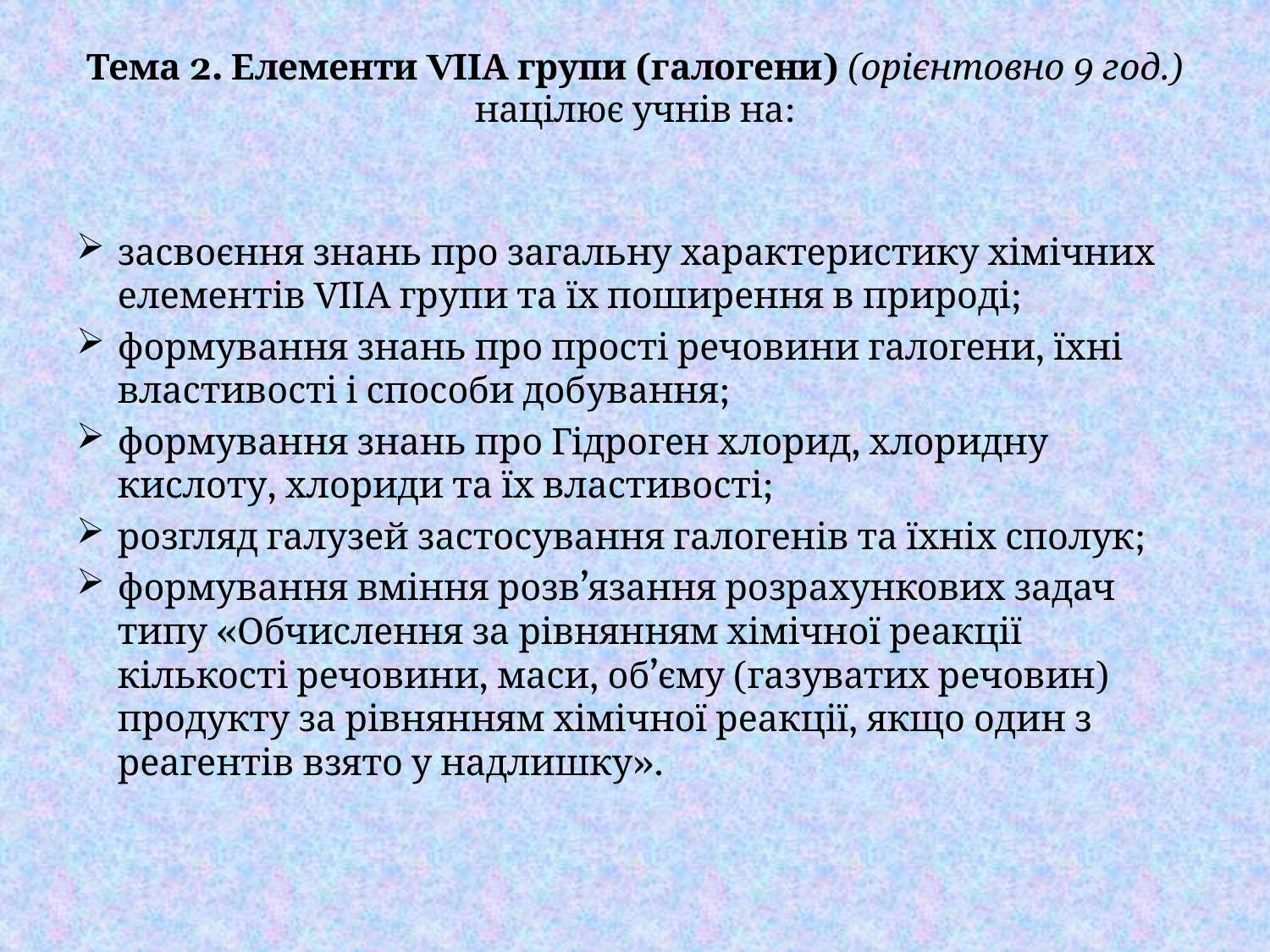

# Тема 2. Елементи VІІА групи (галогени) (орієнтовно 9 год.) націлює учнів на:
засвоєння знань про загальну характеристику хімічних елементів VІІА групи та їх поширення в природі;
формування знань про прості речовини галогени, їхні властивості і способи добування;
формування знань про Гідроген хлорид, хлоридну кислоту, хлориди та їх властивості;
розгляд галузей застосування галогенів та їхніх сполук;
формування вміння розв’язання розрахункових задач типу «Обчислення за рівнянням хімічної реакції кількості речовини, маси, об’єму (газуватих речовин) продукту за рівнянням хімічної реакції, якщо один з реагентів взято у надлишку».